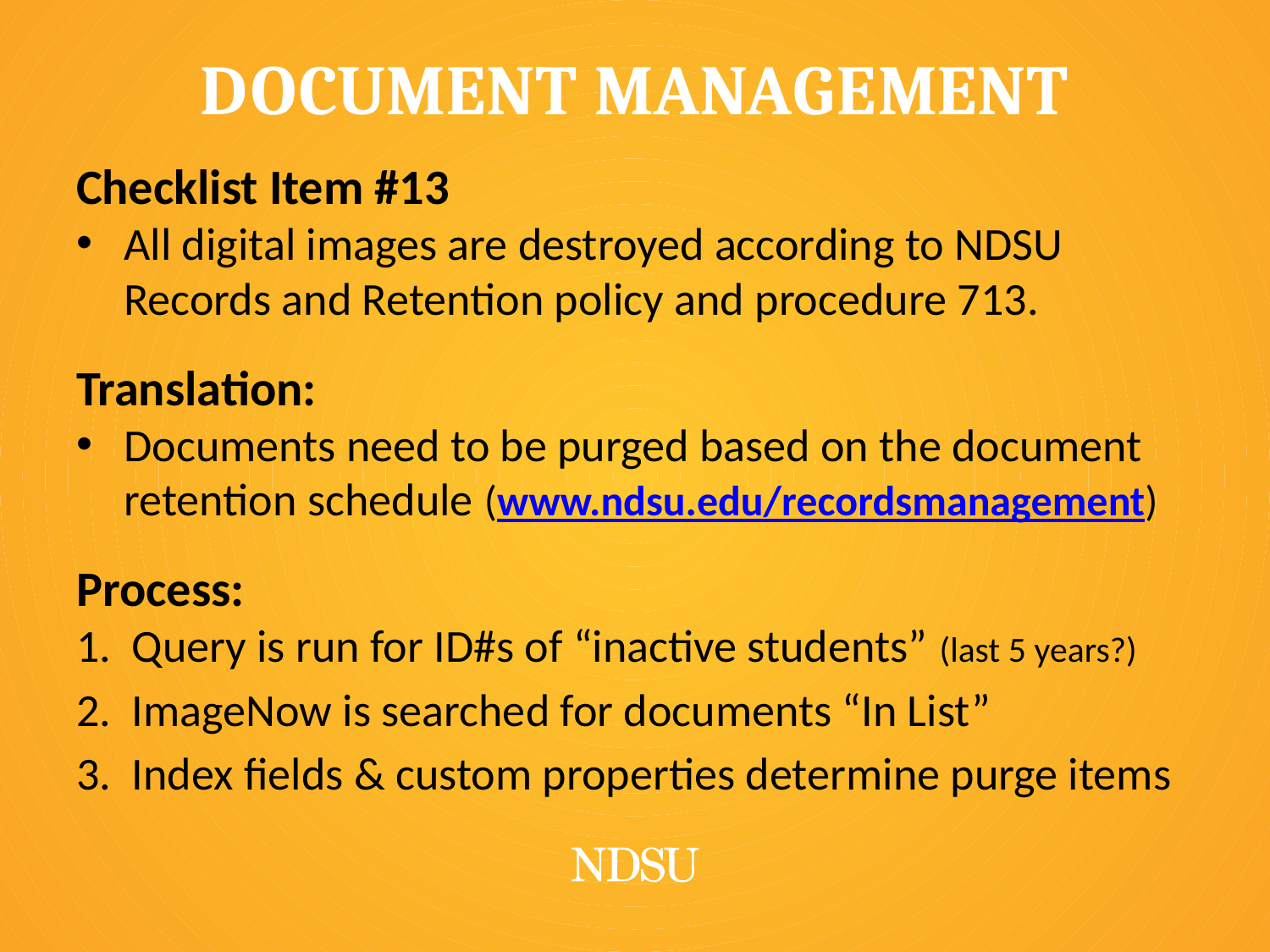

# Document Management
Checklist Item #13
All digital images are destroyed according to NDSU Records and Retention policy and procedure 713.
Translation:
Documents need to be purged based on the document retention schedule (www.ndsu.edu/recordsmanagement)
Process:
Query is run for ID#s of “inactive students” (last 5 years?)
ImageNow is searched for documents “In List”
Index fields & custom properties determine purge items